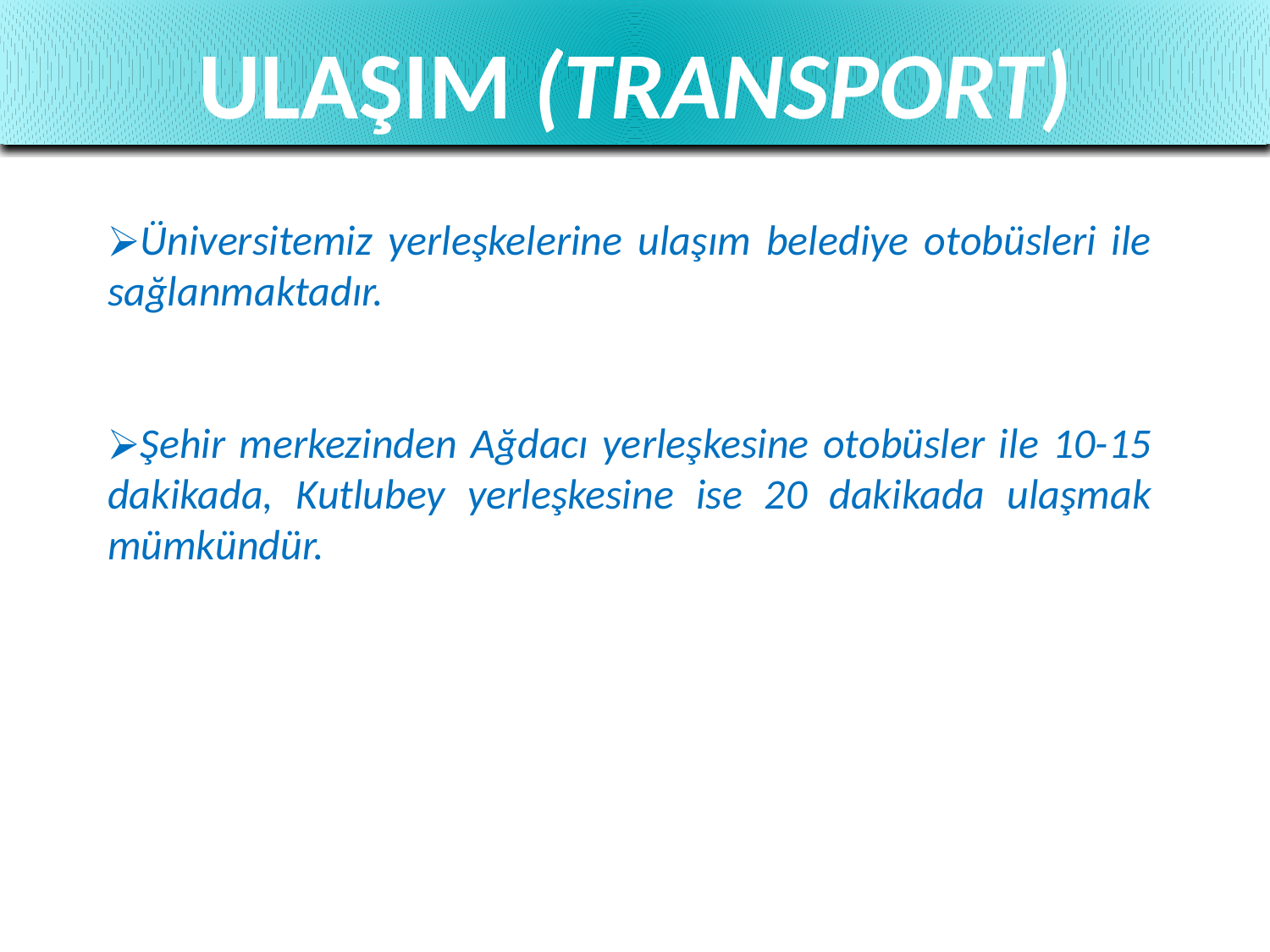

ULAŞIM (TRANSPORT)
Üniversitemiz yerleşkelerine ulaşım belediye otobüsleri ile sağlanmaktadır.

Şehir merkezinden Ağdacı yerleşkesine otobüsler ile 10-15 dakikada, Kutlubey yerleşkesine ise 20 dakikada ulaşmak mümkündür.